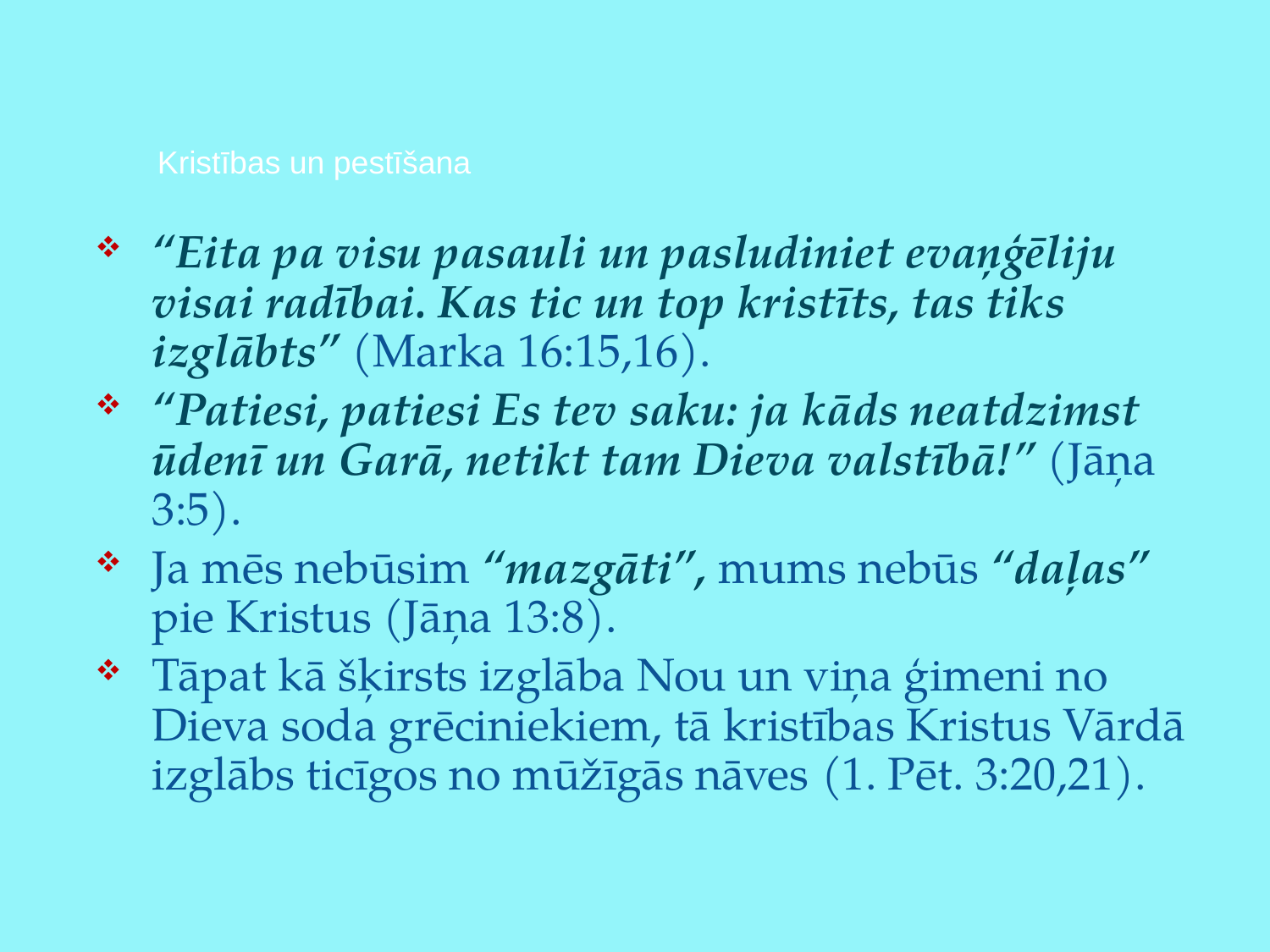

Kristības un pestīšana
“Eita pa visu pasauli un pasludiniet evaņģēliju visai radībai. Kas tic un top kristīts, tas tiks izglābts” (Marka 16:15,16).
“Patiesi, patiesi Es tev saku: ja kāds neatdzimst ūdenī un Garā, netikt tam Dieva valstībā!” (Jāņa 3:5).
Ja mēs nebūsim “mazgāti”, mums nebūs “daļas” pie Kristus (Jāņa 13:8).
Tāpat kā šķirsts izglāba Nou un viņa ģimeni no Dieva soda grēciniekiem, tā kristības Kristus Vārdā izglābs ticīgos no mūžīgās nāves (1. Pēt. 3:20,21).